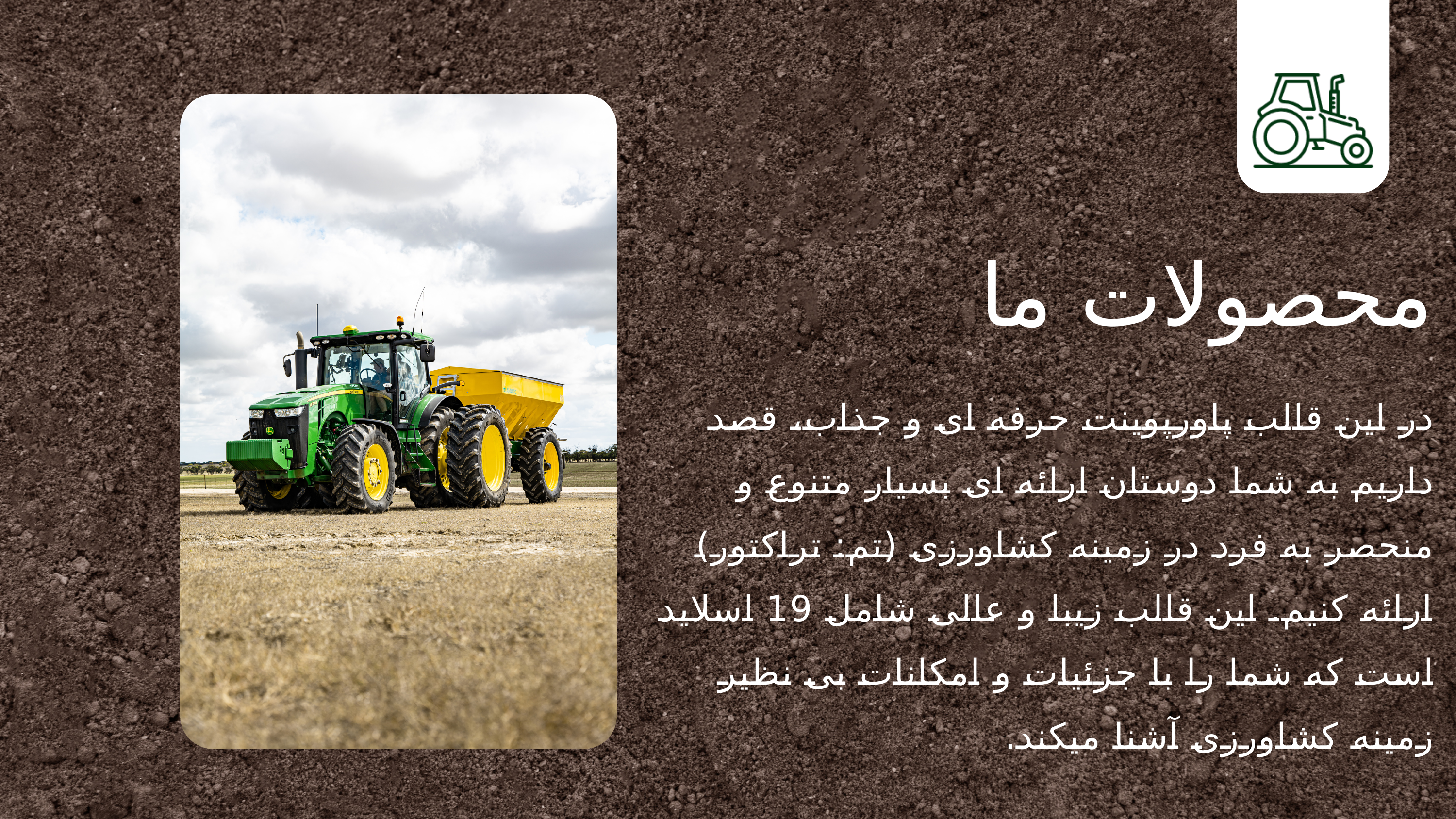

محصولات ما
در این قالب پاورپوینت حرفه ای و جذاب، قصد داریم به شما دوستان ارائه ای بسیار متنوع و منحصر به فرد در زمینه کشاورزی (تم: تراکتور) ارائه کنیم. این قالب زیبا و عالی شامل 19 اسلاید است که شما را با جزئیات و امکانات بی نظیر زمینه کشاورزی آشنا میکند.